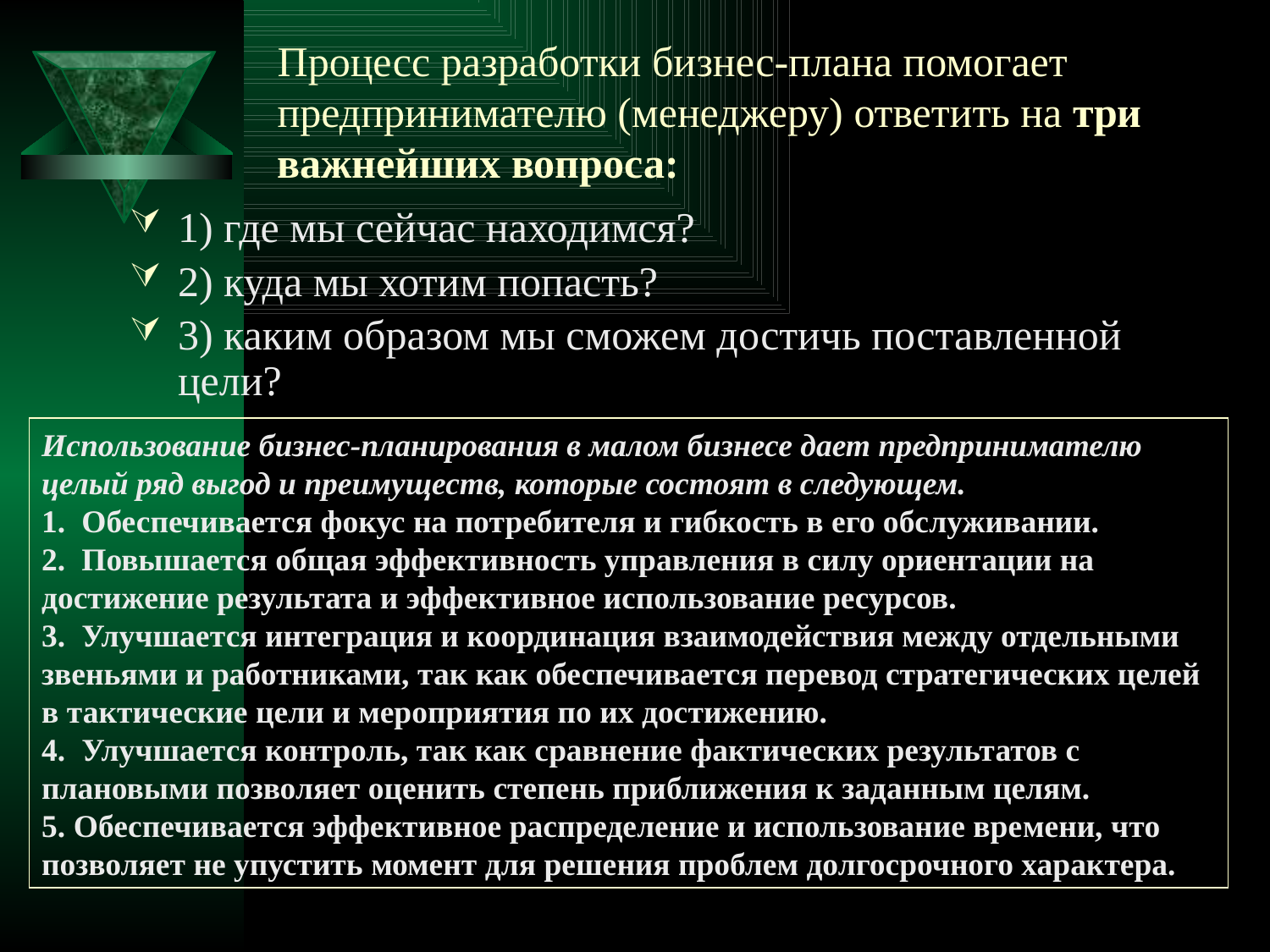

# Процесс разработки бизнес-плана помогает предпринимателю (менеджеру) ответить на три важнейших вопроса:
1) где мы сейчас находимся?
2) куда мы хотим попасть?
3) каким образом мы сможем достичь поставленной цели?
Использование бизнес-планирования в малом бизнесе дает предпринимателю целый ряд выгод и преимуществ, которые состоят в следующем.
1.  Обеспечивается фокус на потребителя и гибкость в его обслуживании.
2.  Повышается общая эффективность управления в силу ориентации на достижение результата и эффективное использование ресурсов.
3.  Улучшается интеграция и координация взаимодействия между отдельными звеньями и работниками, так как обеспечивается перевод стратегических целей в тактические цели и мероприятия по их достижению.
4.  Улучшается контроль, так как сравнение фактических результатов с плановыми позволяет оценить степень приближения к заданным целям.
5. Обеспечивается эффективное распределение и использование вре­мени, что позволяет не упустить момент для решения проблем долгосрочного характера.